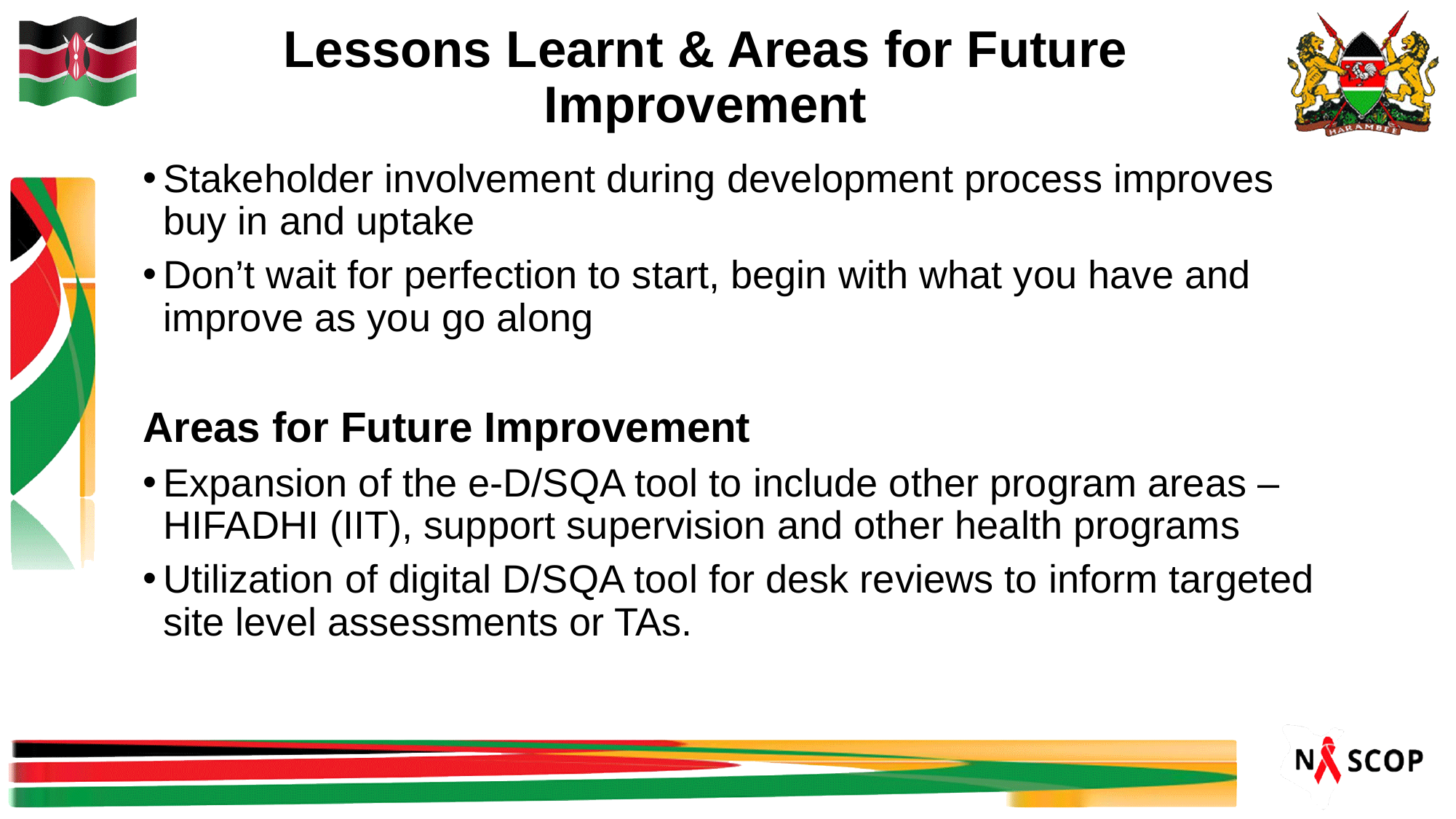

# Lessons Learnt & Areas for Future Improvement
Stakeholder involvement during development process improves buy in and uptake
Don’t wait for perfection to start, begin with what you have and improve as you go along

Areas for Future Improvement
Expansion of the e-D/SQA tool to include other program areas – HIFADHI (IIT), support supervision and other health programs
Utilization of digital D/SQA tool for desk reviews to inform targeted site level assessments or TAs.